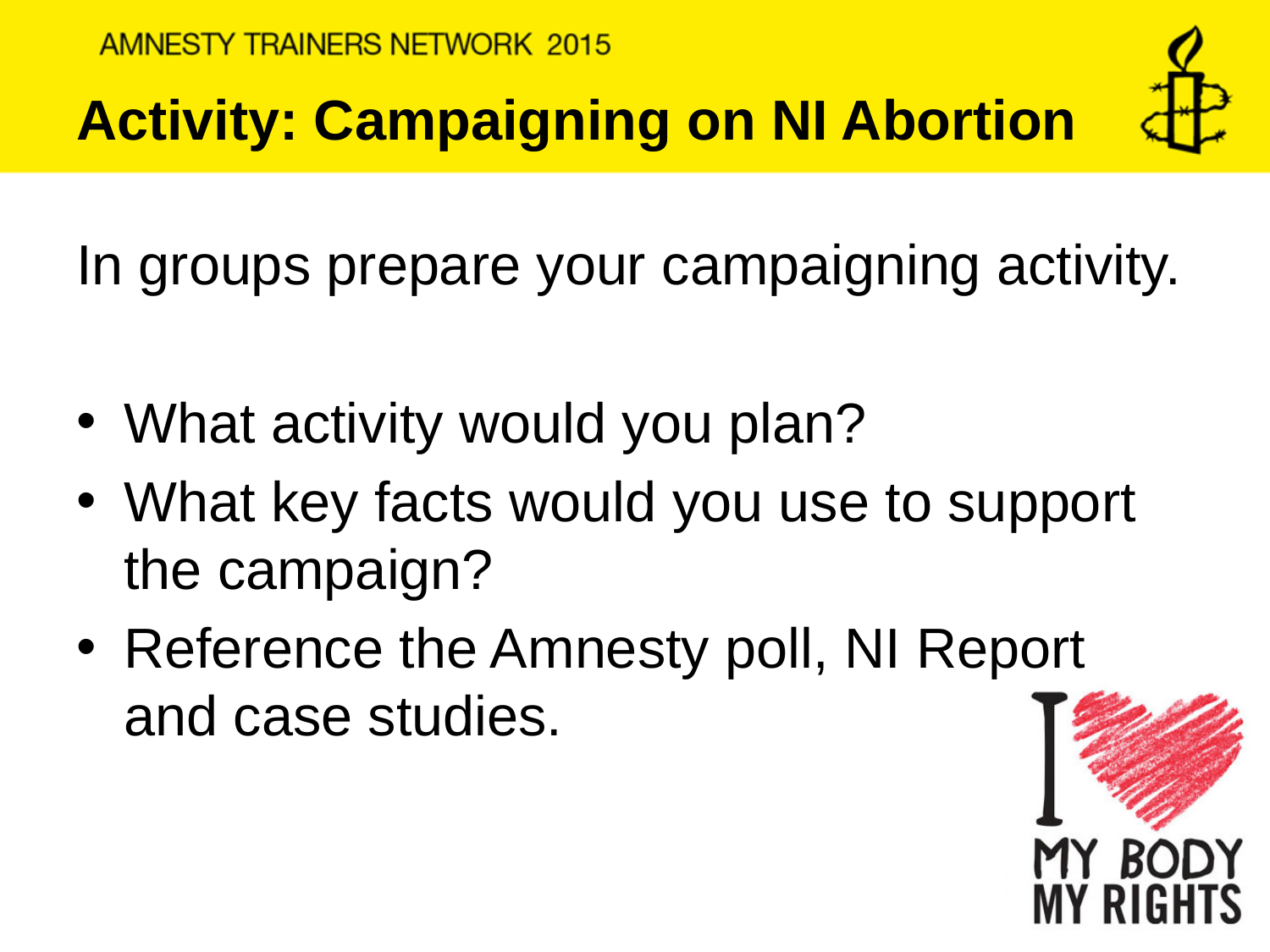

# Activity: Campaigning on NI Abortion
In groups prepare your campaigning activity.

What activity would you plan?
What key facts would you use to support the campaign?
Reference the Amnesty poll, NI Report and case studies.